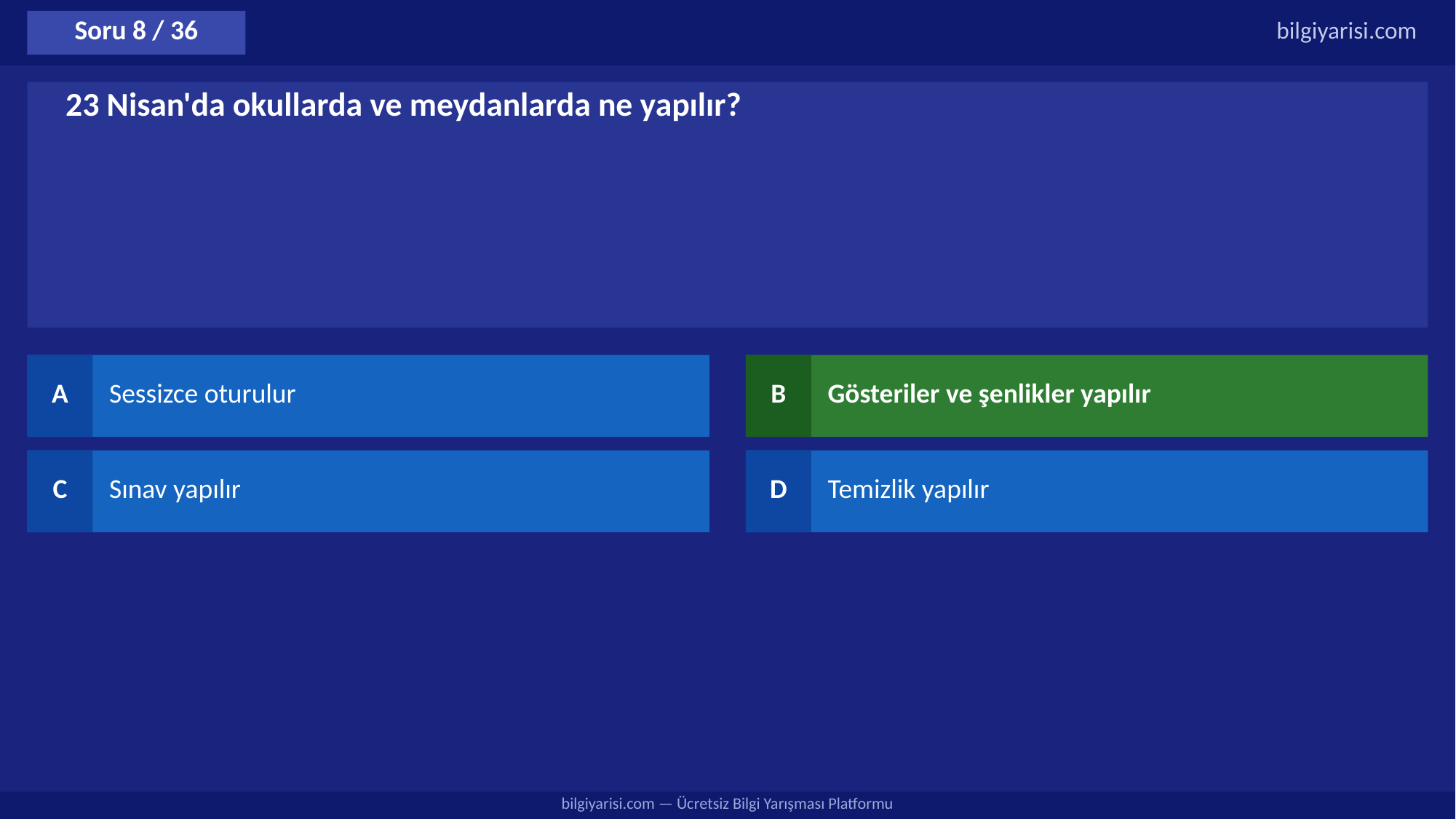

Soru 8 / 36
bilgiyarisi.com

23 Nisan'da okullarda ve meydanlarda ne yapılır?

A
Sessizce oturulur

B
Gösteriler ve şenlikler yapılır

C
Sınav yapılır

D
Temizlik yapılır
bilgiyarisi.com — Ücretsiz Bilgi Yarışması Platformu